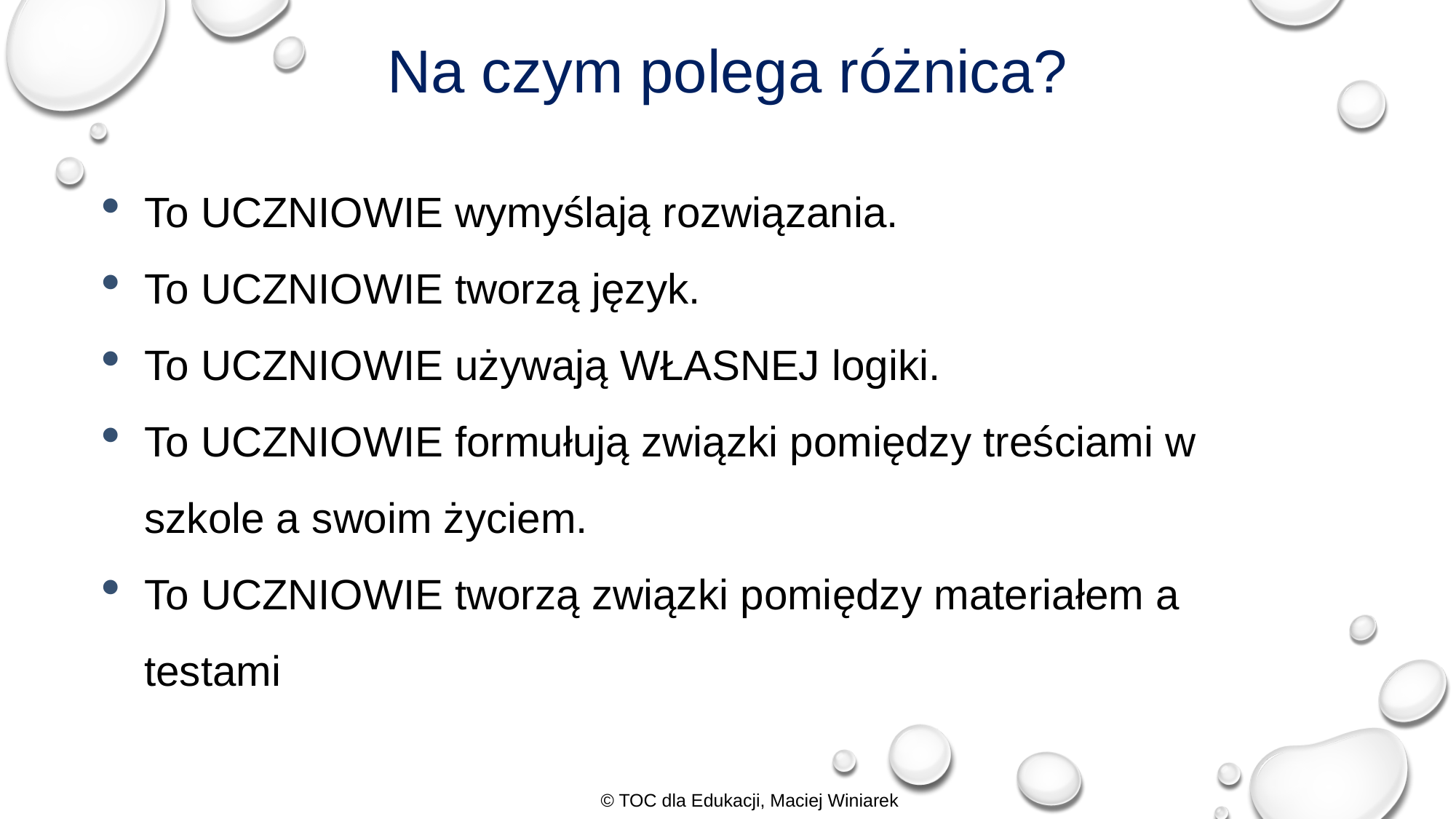

Na czym polega różnica?
To UCZNIOWIE wymyślają rozwiązania.
To UCZNIOWIE tworzą język.
To UCZNIOWIE używają WŁASNEJ logiki.
To UCZNIOWIE formułują związki pomiędzy treściami w szkole a swoim życiem.
To UCZNIOWIE tworzą związki pomiędzy materiałem a testami

© TOC dla Edukacji, Maciej Winiarek